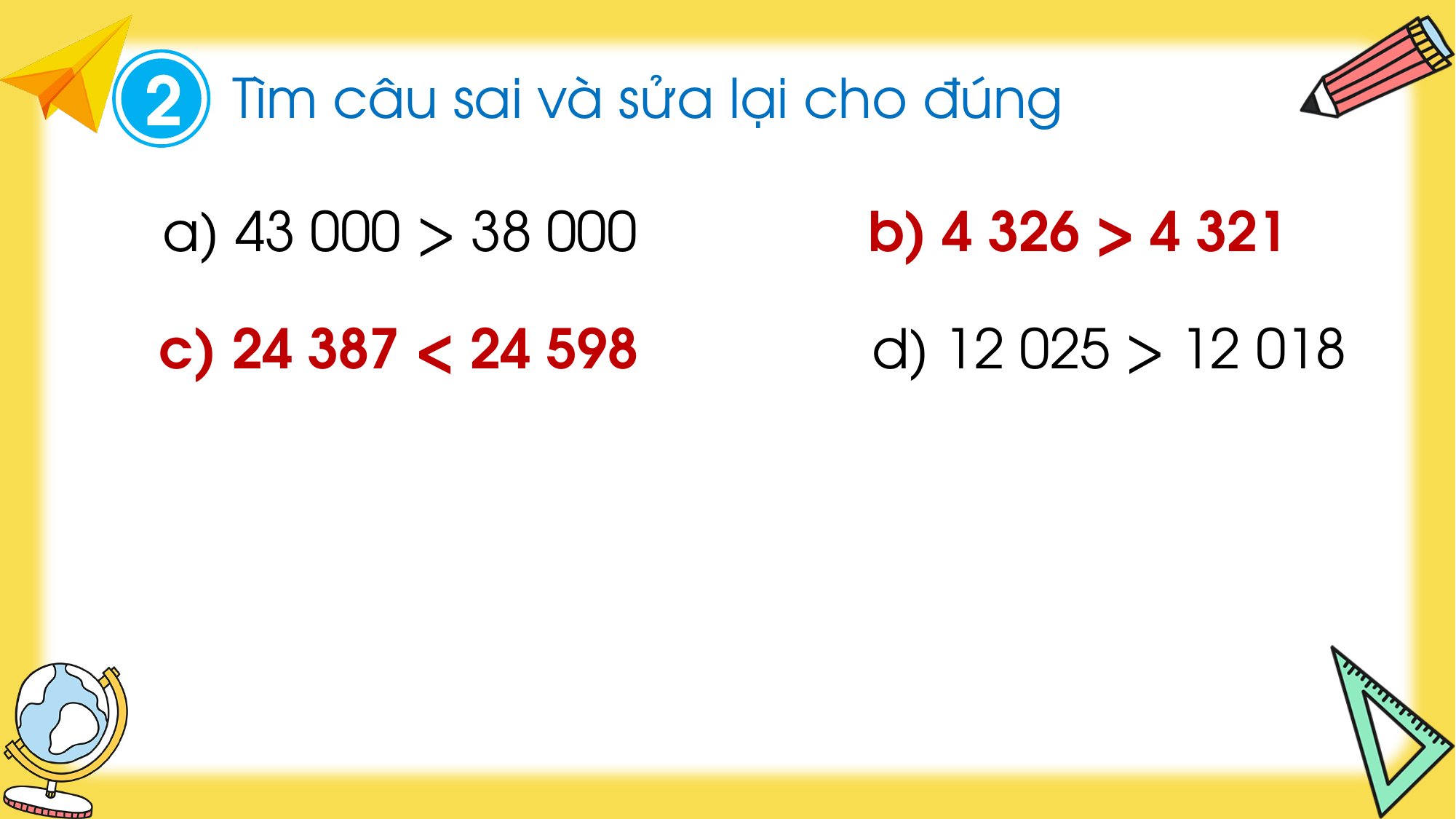

2
Tìm câu sai và sửa lại cho đúng
a) 43 000 > 38 000
b) 4 326 < 4 321
b) 4 326 > 4 321
c) 24 387 > 24 598
c) 24 387 < 24 598
d) 12 025 > 12 018